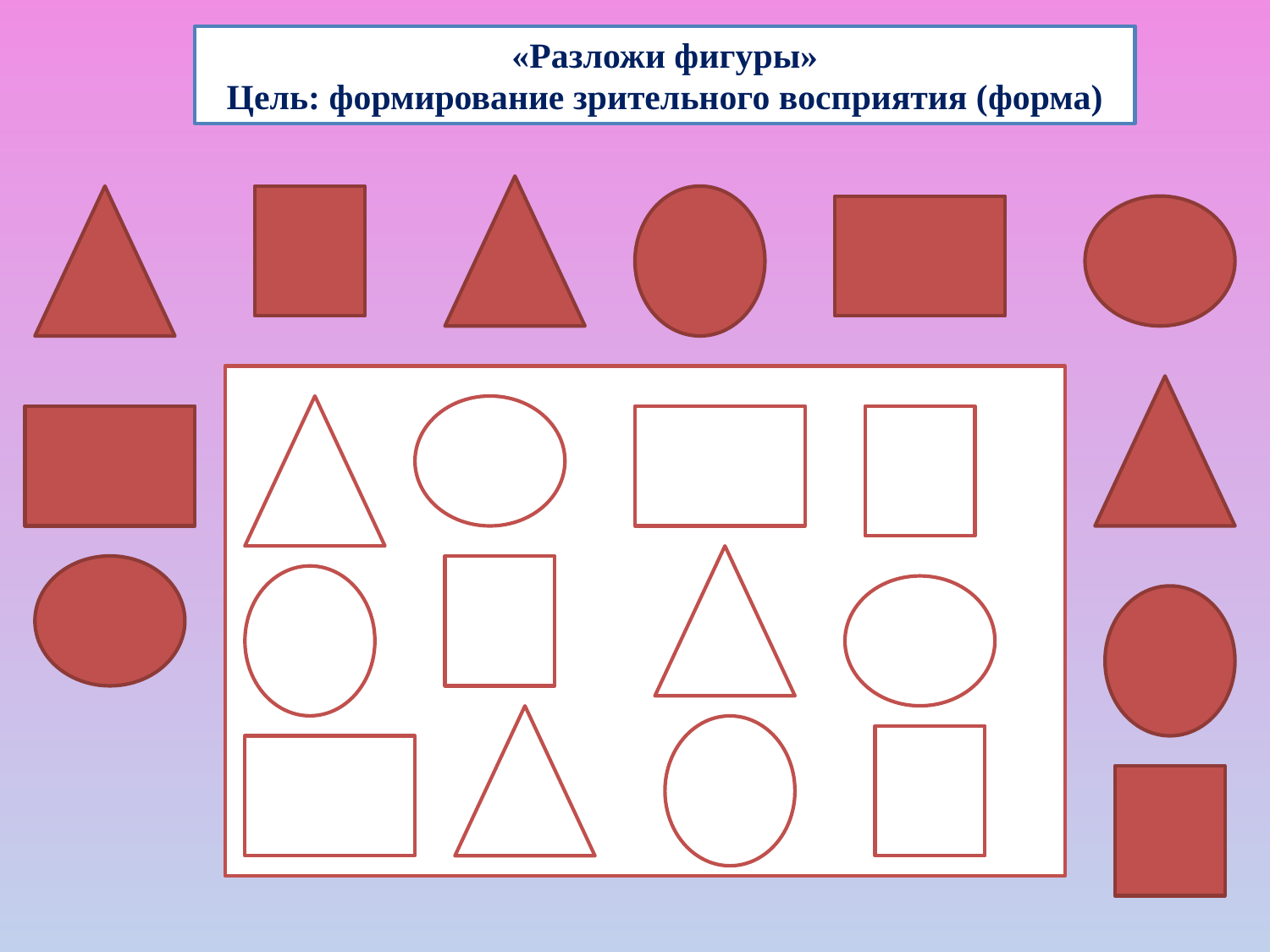

«Разложи фигуры»
Цель: формирование зрительного восприятия (форма)